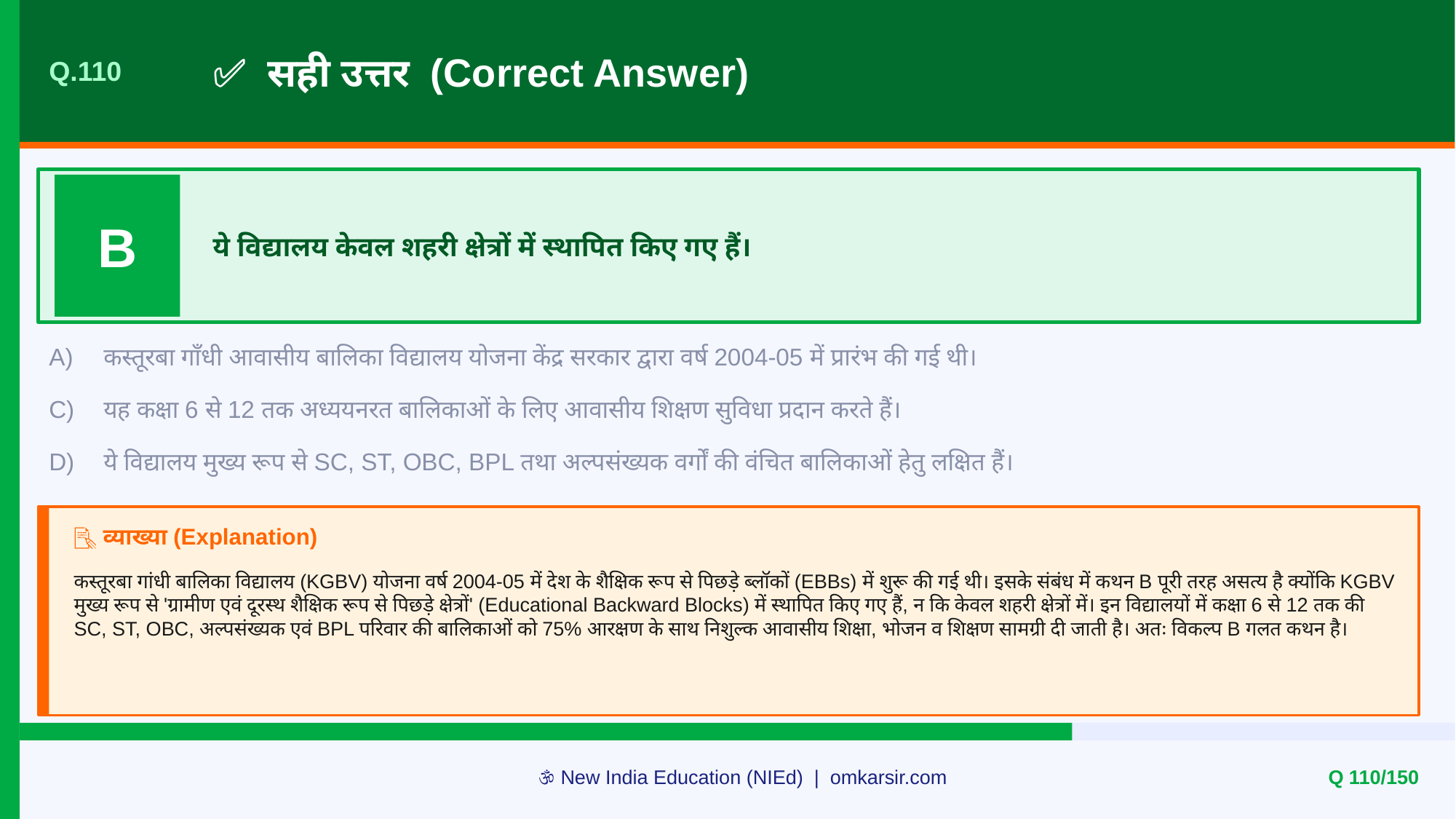

✅  सही उत्तर  (Correct Answer)
Q.110

B
ये विद्यालय केवल शहरी क्षेत्रों में स्थापित किए गए हैं।
A)
कस्तूरबा गाँधी आवासीय बालिका विद्यालय योजना केंद्र सरकार द्वारा वर्ष 2004-05 में प्रारंभ की गई थी।
C)
यह कक्षा 6 से 12 तक अध्ययनरत बालिकाओं के लिए आवासीय शिक्षण सुविधा प्रदान करते हैं।
D)
ये विद्यालय मुख्य रूप से SC, ST, OBC, BPL तथा अल्पसंख्यक वर्गों की वंचित बालिकाओं हेतु लक्षित हैं।

📝 व्याख्या (Explanation)
कस्तूरबा गांधी बालिका विद्यालय (KGBV) योजना वर्ष 2004-05 में देश के शैक्षिक रूप से पिछड़े ब्लॉकों (EBBs) में शुरू की गई थी। इसके संबंध में कथन B पूरी तरह असत्य है क्योंकि KGBV मुख्य रूप से 'ग्रामीण एवं दूरस्थ शैक्षिक रूप से पिछड़े क्षेत्रों' (Educational Backward Blocks) में स्थापित किए गए हैं, न कि केवल शहरी क्षेत्रों में। इन विद्यालयों में कक्षा 6 से 12 तक की SC, ST, OBC, अल्पसंख्यक एवं BPL परिवार की बालिकाओं को 75% आरक्षण के साथ निशुल्क आवासीय शिक्षा, भोजन व शिक्षण सामग्री दी जाती है। अतः विकल्प B गलत कथन है।

🕉️ New India Education (NIEd)  |  omkarsir.com
Q 110/150